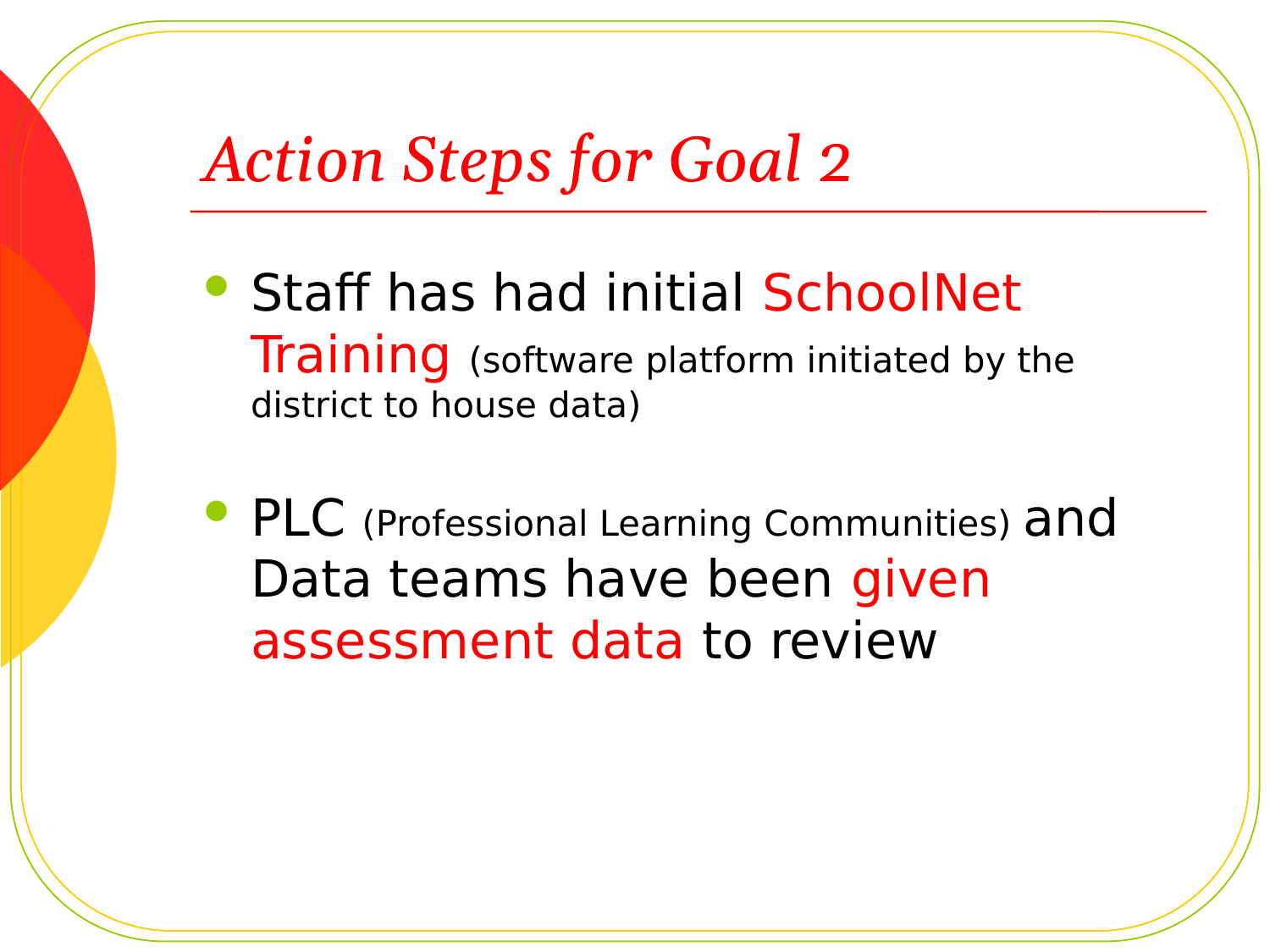

# Action Steps for Goal 2
Staff has had initial SchoolNet Training (software platform initiated by the district to house data)

PLC (Professional Learning Communities) and Data teams have been given assessment data to review